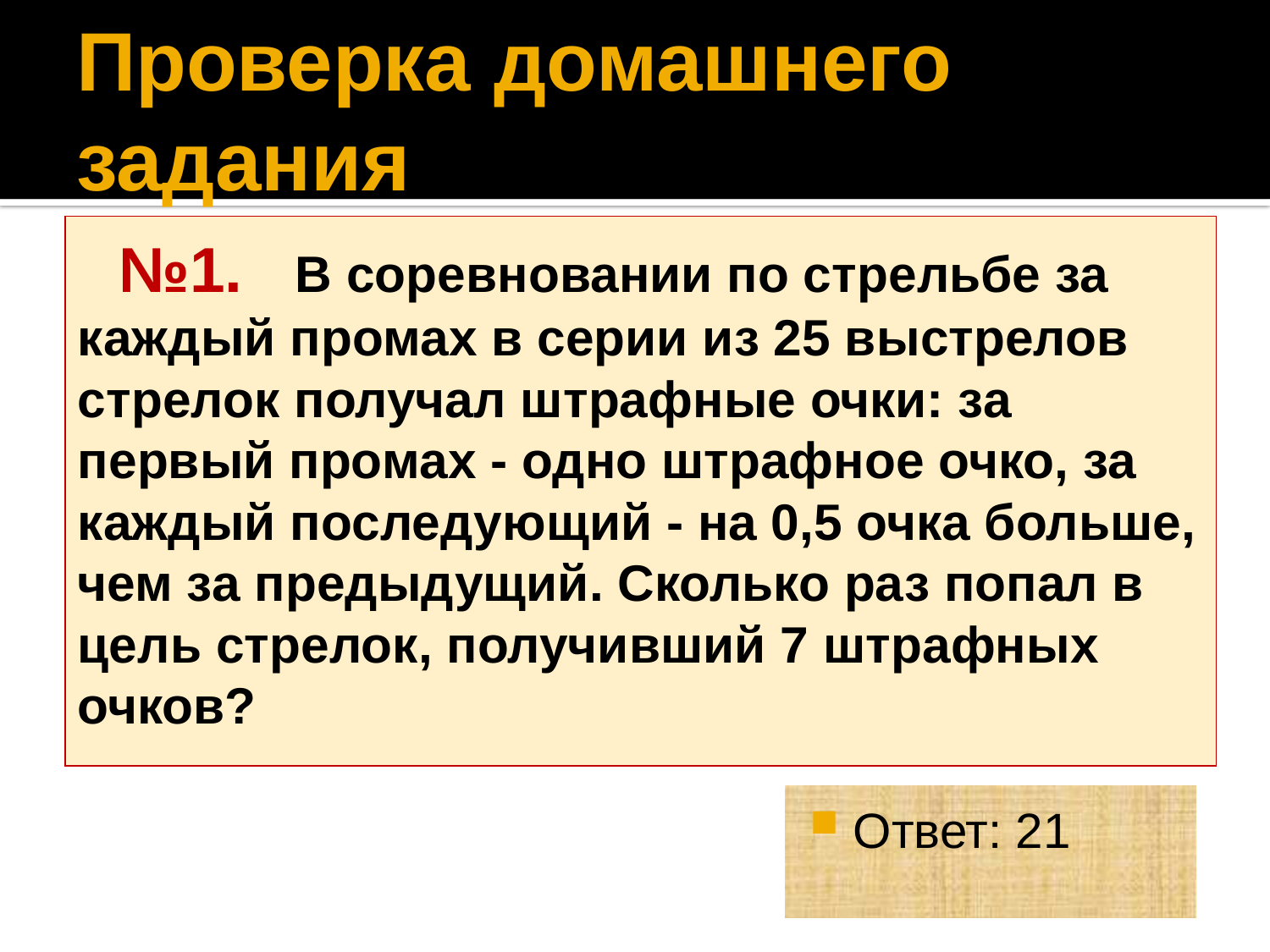

# Проверка домашнего задания
   №1.   В соревновании по стрельбе за каждый промах в серии из 25 выстрелов стрелок получал штрафные очки: за первый промах - одно штрафное очко, за каждый последующий - на 0,5 очка больше, чем за предыдущий. Сколько раз попал в цель стрелок, получивший 7 штрафных очков?
Ответ: 21